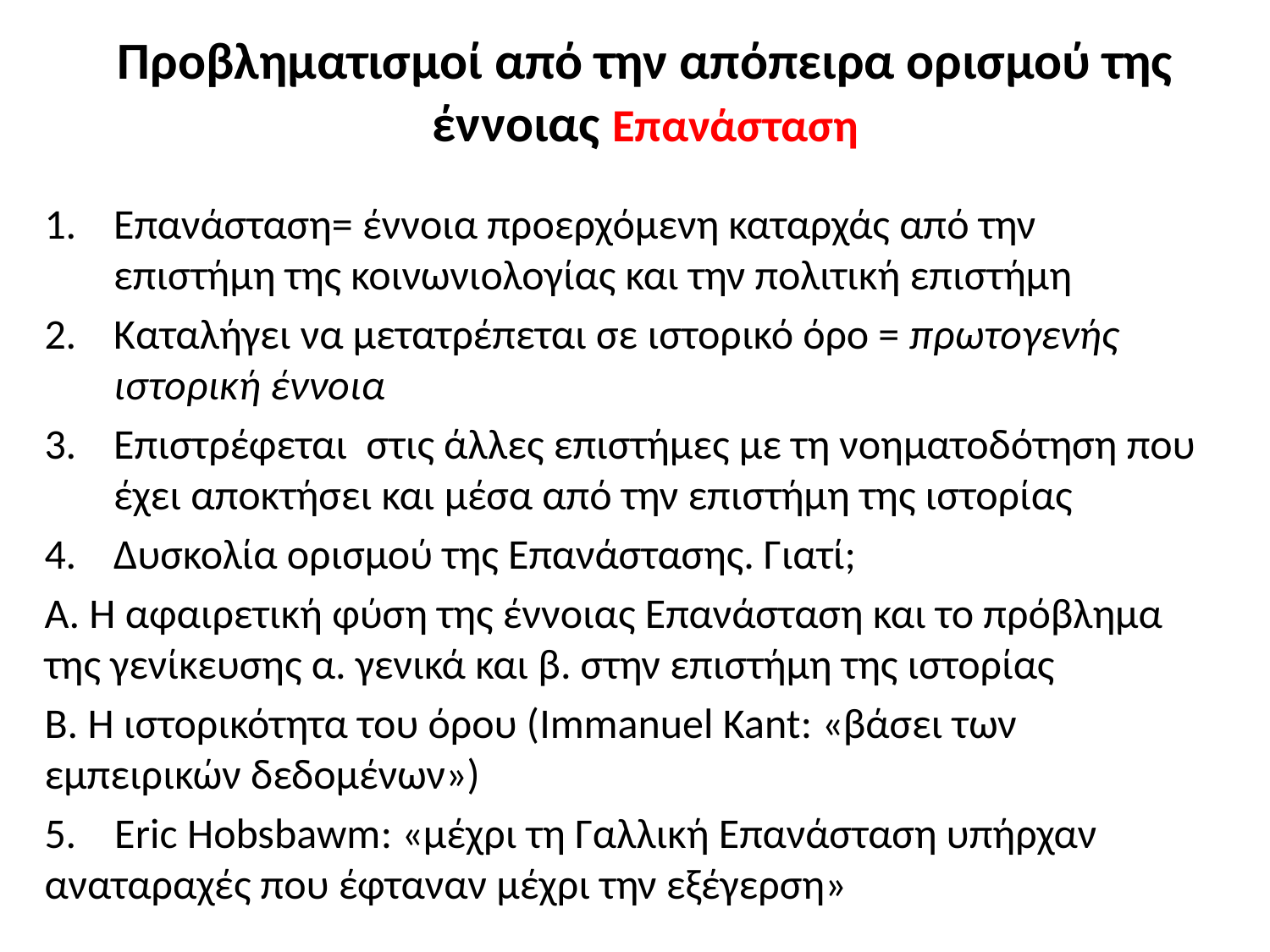

# Προβληματισμοί από την απόπειρα ορισμού της έννοιας Επανάσταση
Επανάσταση= έννοια προερχόμενη καταρχάς από την επιστήμη της κοινωνιολογίας και την πολιτική επιστήμη
Καταλήγει να μετατρέπεται σε ιστορικό όρο = πρωτογενής ιστορική έννοια
Επιστρέφεται  στις άλλες επιστήμες με τη νοηματοδότηση που έχει αποκτήσει και μέσα από την επιστήμη της ιστορίας
Δυσκολία ορισμού της Επανάστασης. Γιατί;
Α. Η αφαιρετική φύση της έννοιας Επανάσταση και το πρόβλημα της γενίκευσης α. γενικά και β. στην επιστήμη της ιστορίας
Β. Η ιστορικότητα του όρου (Immanuel Kant: «βάσει των εμπειρικών δεδομένων»)
5.    Eric Hobsbawm: «μέχρι τη Γαλλική Επανάσταση υπήρχαν αναταραχές που έφταναν μέχρι την εξέγερση»